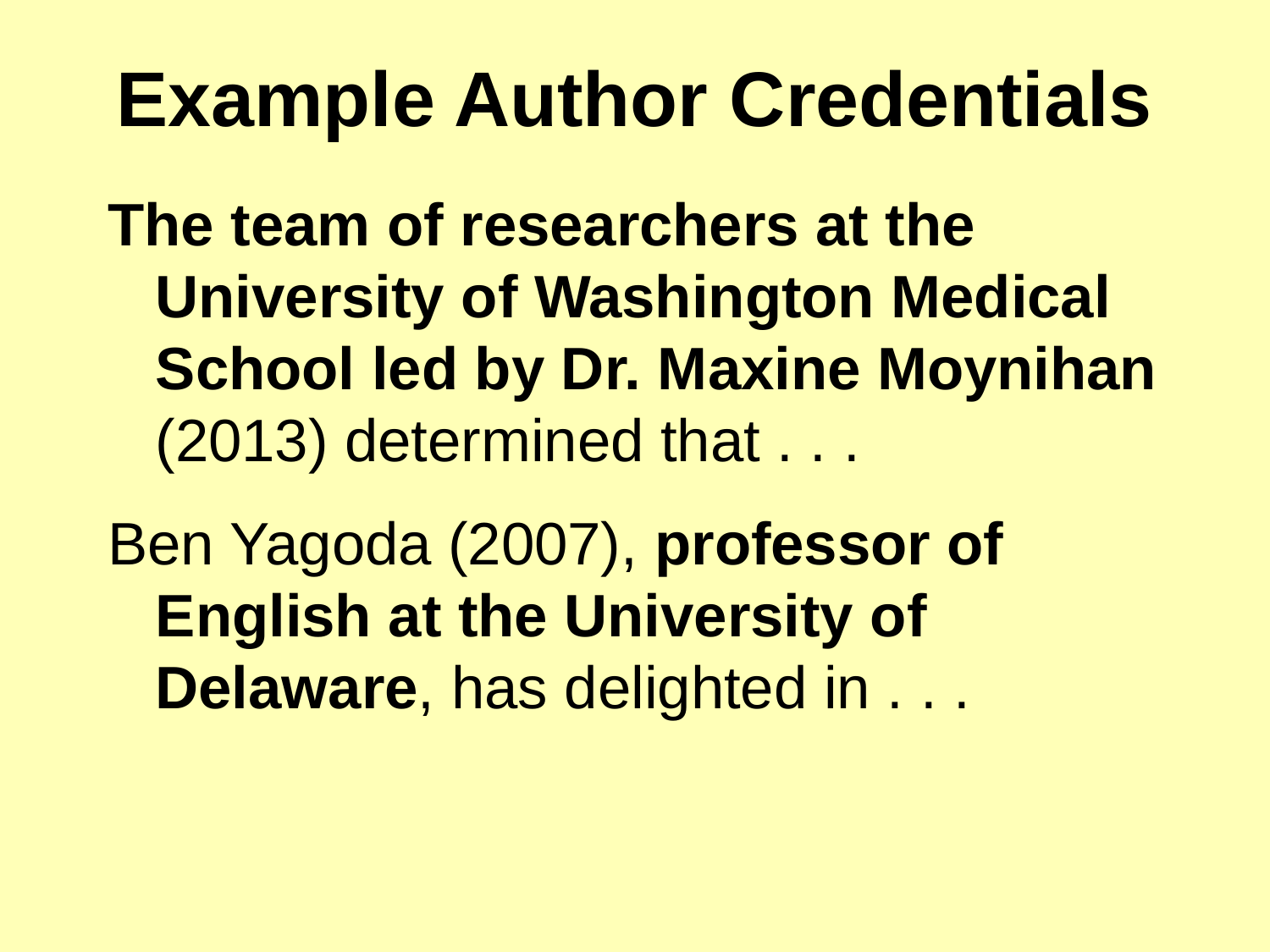

# Example Author Credentials
The team of researchers at the University of Washington Medical School led by Dr. Maxine Moynihan (2013) determined that . . .
Ben Yagoda (2007), professor of English at the University of Delaware, has delighted in . . .